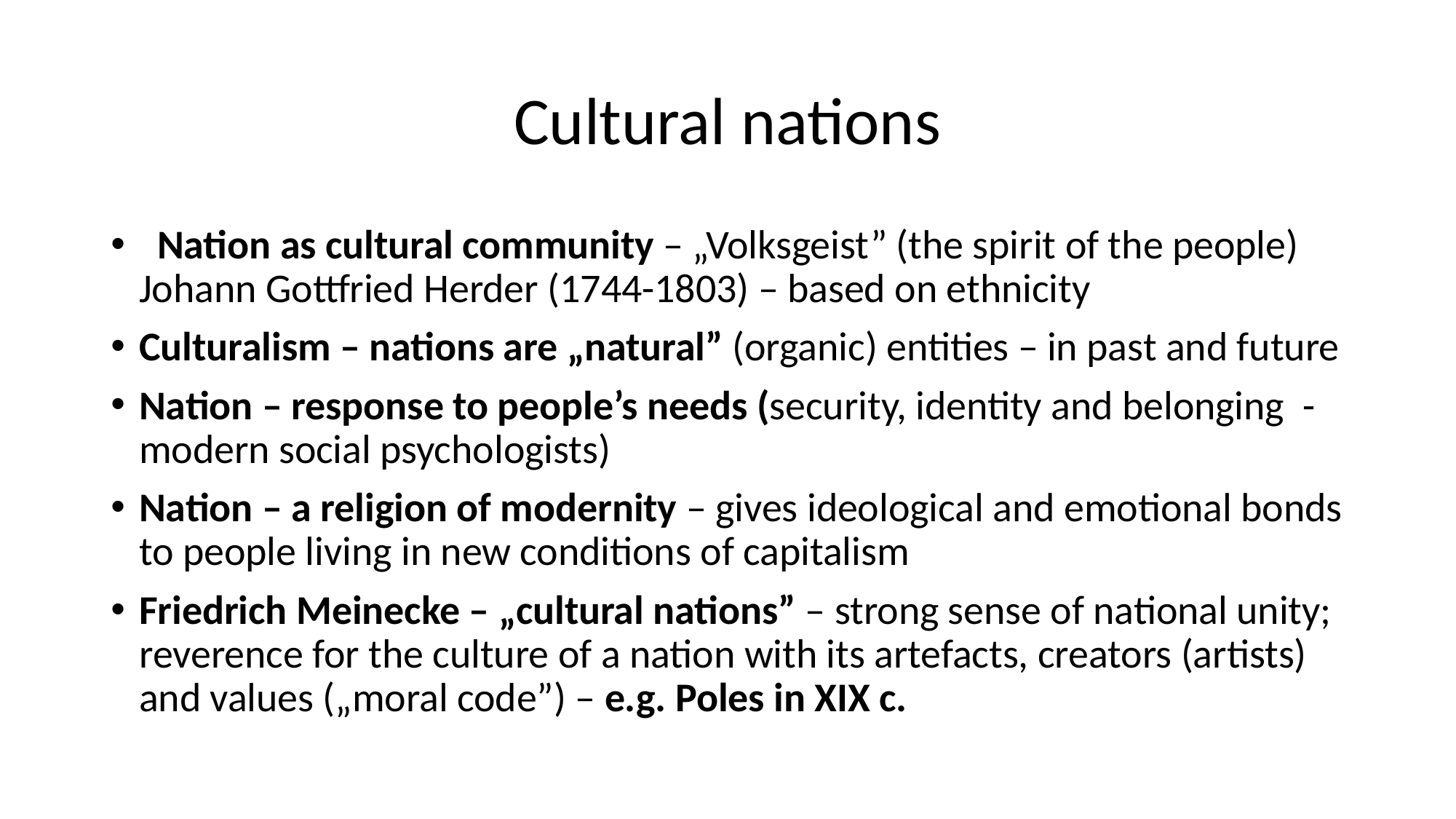

# Cultural nations
  Nation as cultural community – „Volksgeist” (the spirit of the people) Johann Gottfried Herder (1744-1803) – based on ethnicity
Culturalism – nations are „natural” (organic) entities – in past and future
Nation – response to people’s needs (security, identity and belonging  - modern social psychologists)
Nation – a religion of modernity – gives ideological and emotional bonds to people living in new conditions of capitalism
Friedrich Meinecke – „cultural nations” – strong sense of national unity; reverence for the culture of a nation with its artefacts, creators (artists) and values („moral code”) – e.g. Poles in XIX c.